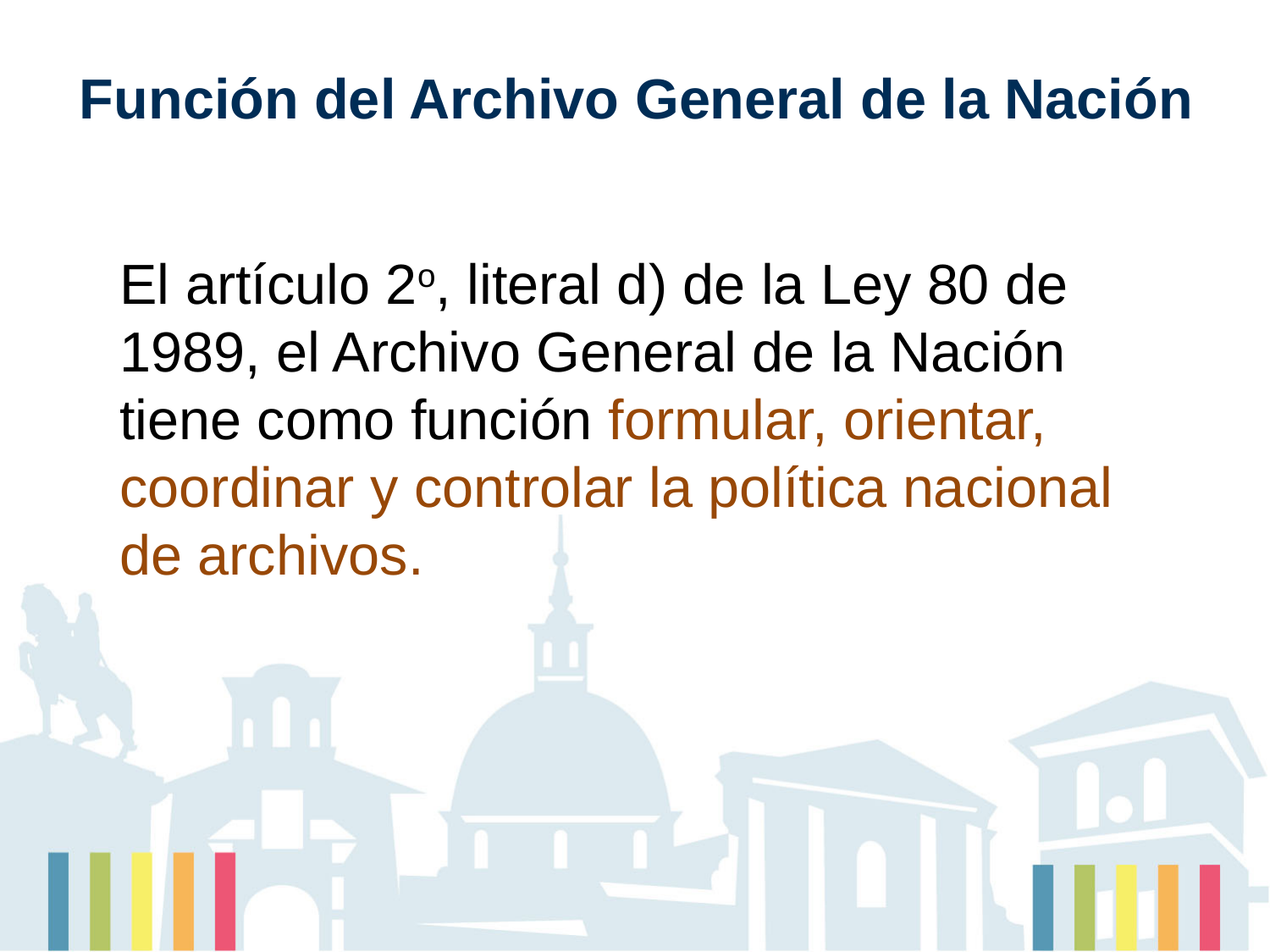

Función del Archivo General de la Nación
El artículo 2o, literal d) de la Ley 80 de 1989, el Archivo General de la Nación tiene como función formular, orientar, coordinar y controlar la política nacional de archivos.